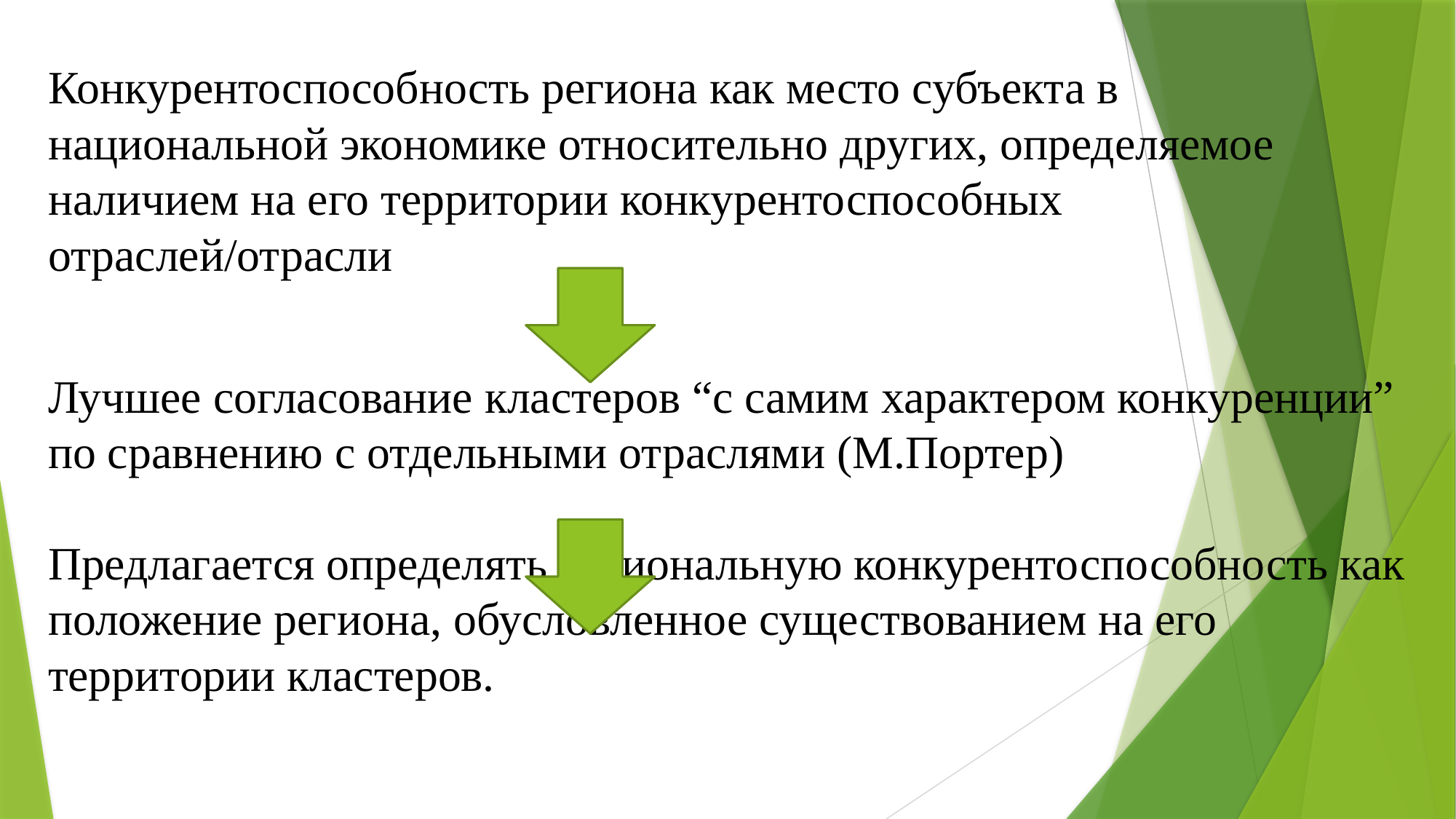

# Конкурентоспособность региона как место субъекта в национальной экономике относительно других, определяемое наличием на его территории конкурентоспособных отраслей/отрасли Лучшее согласование кластеров “с самим характером конкуренции” по сравнению с отдельными отраслями (М.Портер) Предлагается определять региональную конкурентоспособность как положение региона, обусловленное существованием на его территории кластеров.